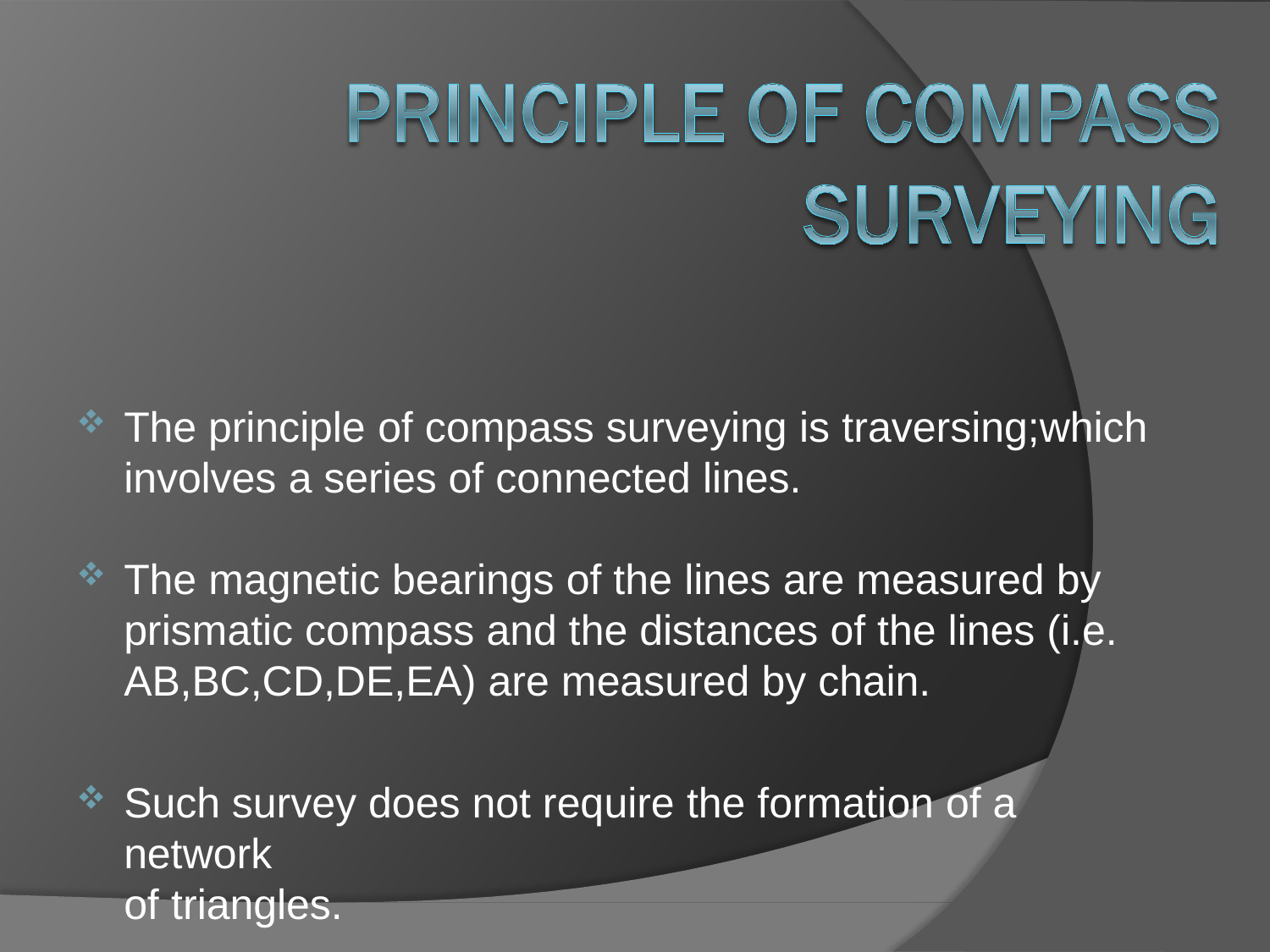

The principle of compass surveying is traversing;which involves a series of connected lines.

The magnetic bearings of the lines are measured by prismatic compass and the distances of the lines (i.e. AB,BC,CD,DE,EA) are measured by chain.

Such survey does not require the formation of a network
of triangles.